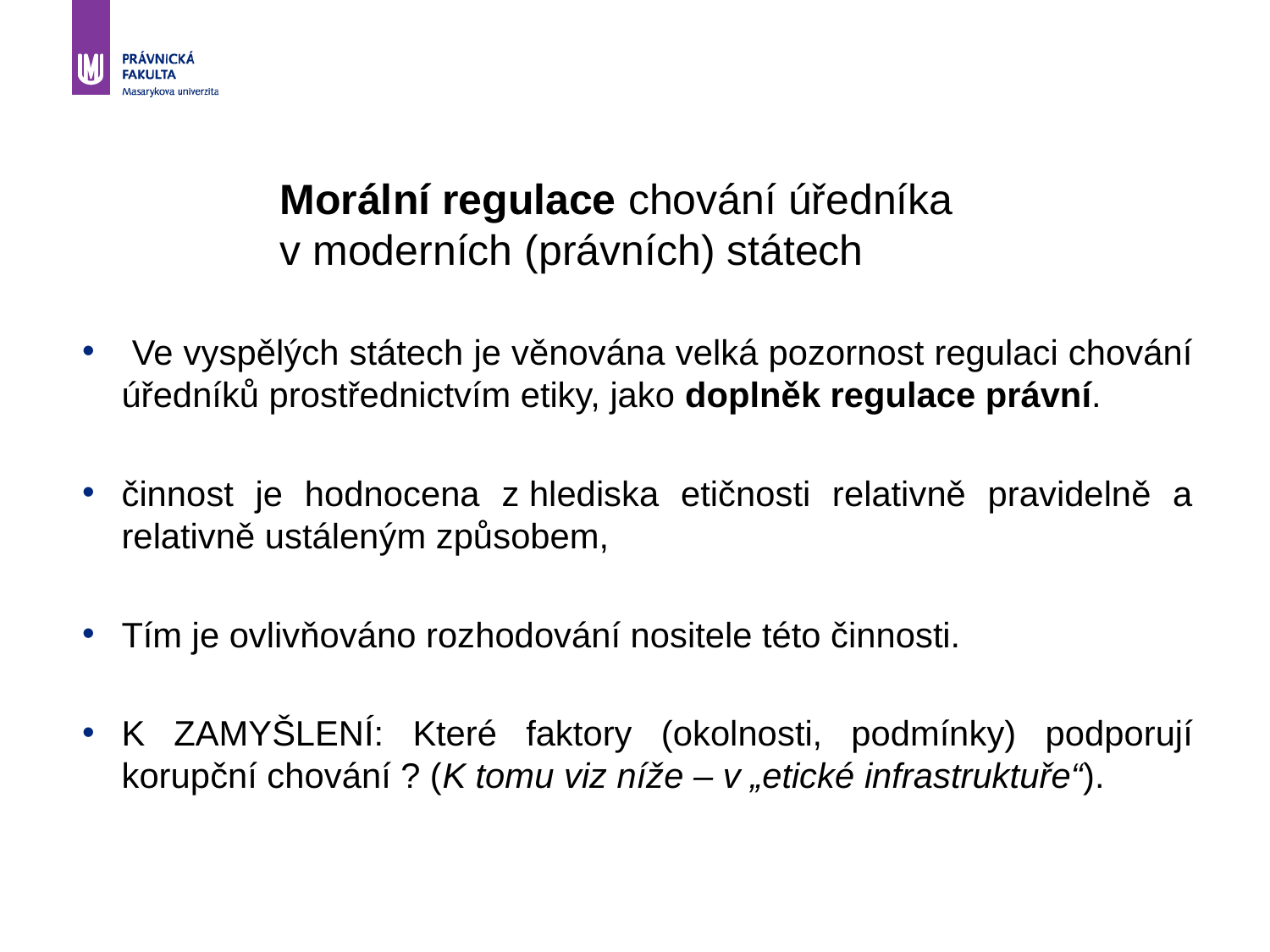

# Morální regulace chování úředníka v moderních (právních) státech

 Ve vyspělých státech je věnována velká pozornost regulaci chování úředníků prostřednictvím etiky, jako doplněk regulace právní.

činnost je hodnocena z hlediska etičnosti relativně pravidelně a relativně ustáleným způsobem,

Tím je ovlivňováno rozhodování nositele této činnosti.

K ZAMYŠLENÍ: Které faktory (okolnosti, podmínky) podporují korupční chování ? (K tomu viz níže – v „etické infrastruktuře“).